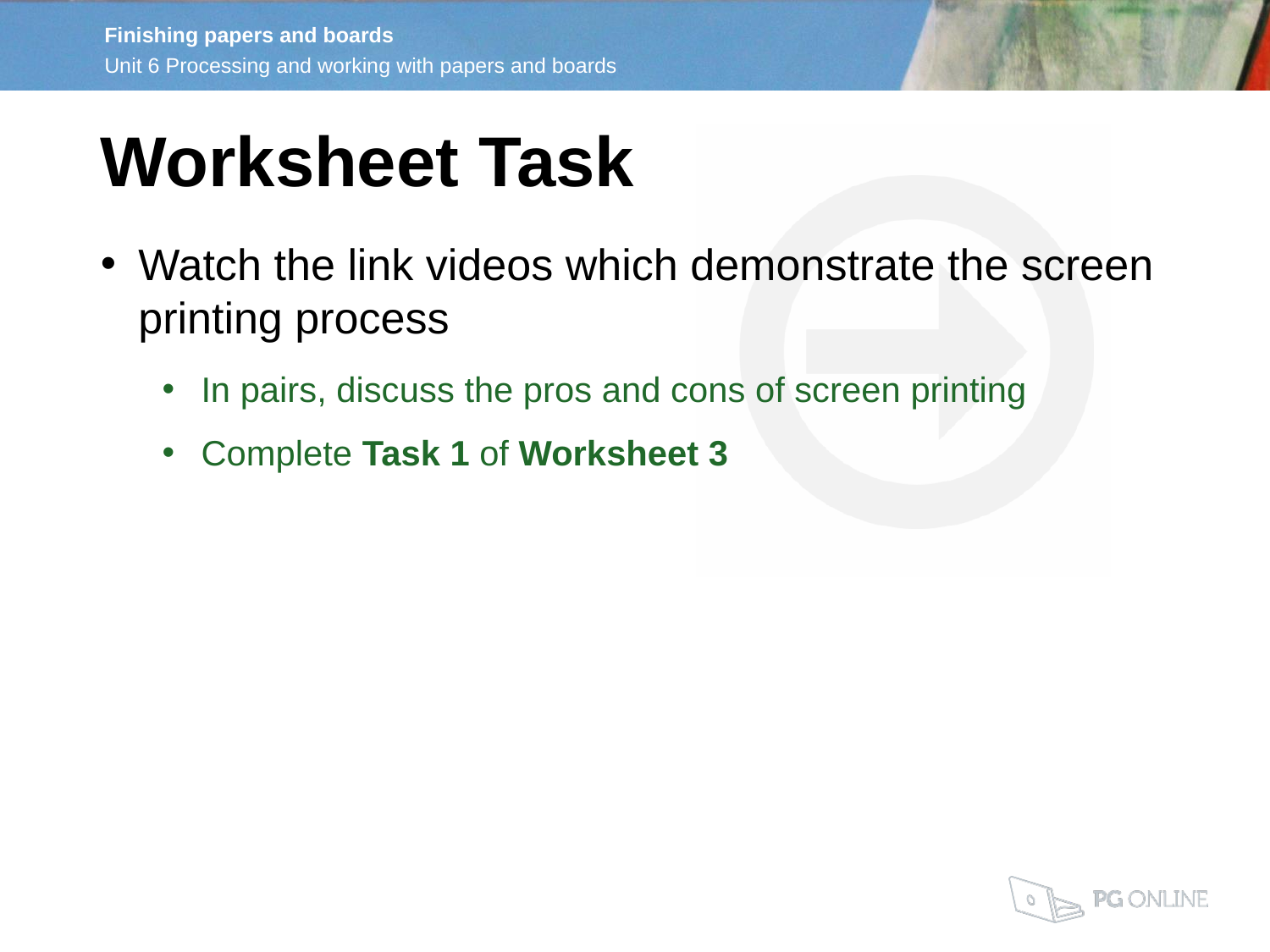

Worksheet Task
Watch the link videos which demonstrate the screen printing process
In pairs, discuss the pros and cons of screen printing
Complete Task 1 of Worksheet 3